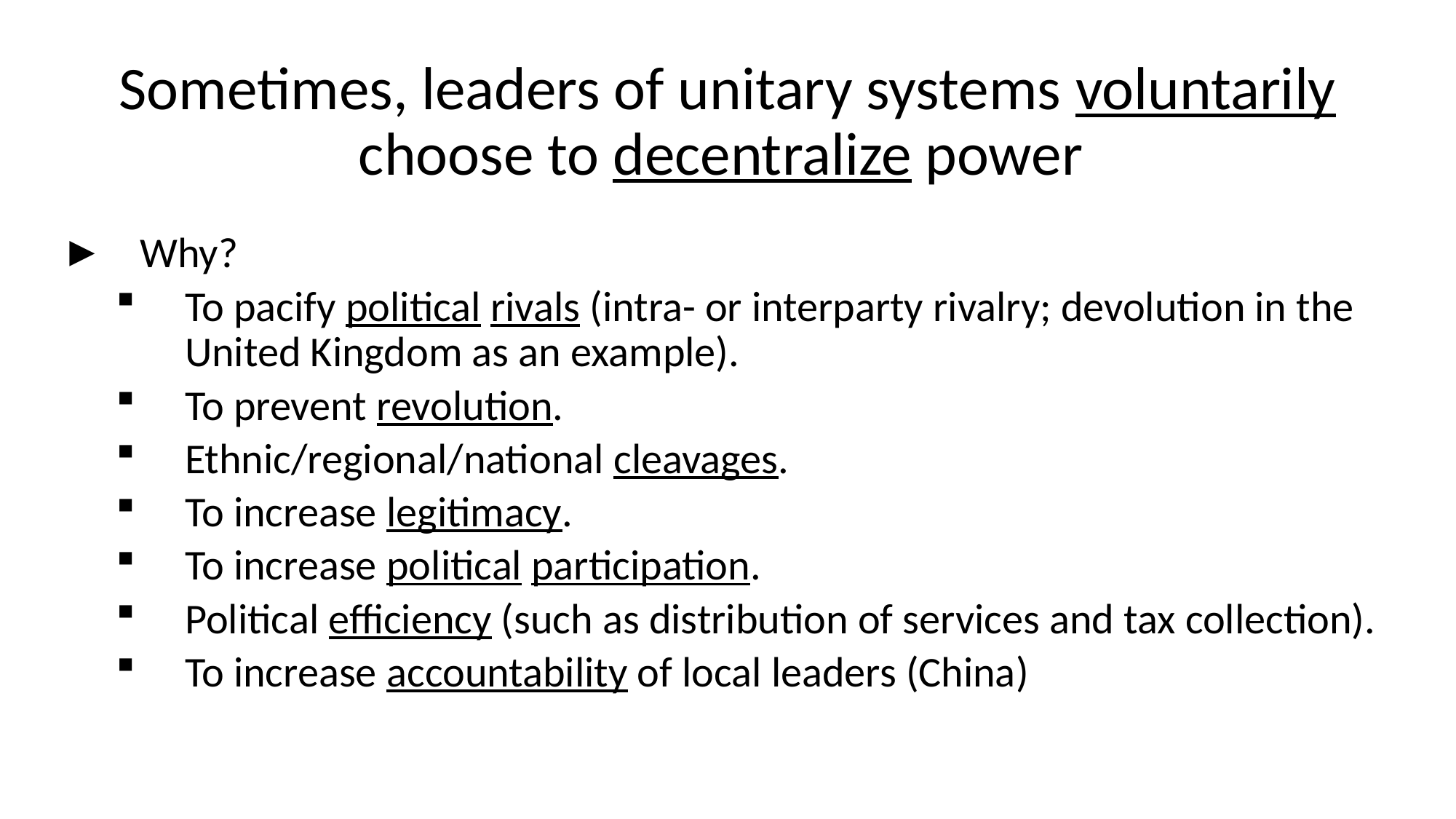

# Sometimes, leaders of unitary systems voluntarily choose to decentralize power
Why?
To pacify political rivals (intra- or interparty rivalry; devolution in the United Kingdom as an example).
To prevent revolution.
Ethnic/regional/national cleavages.
To increase legitimacy.
To increase political participation.
Political efficiency (such as distribution of services and tax collection).
To increase accountability of local leaders (China)